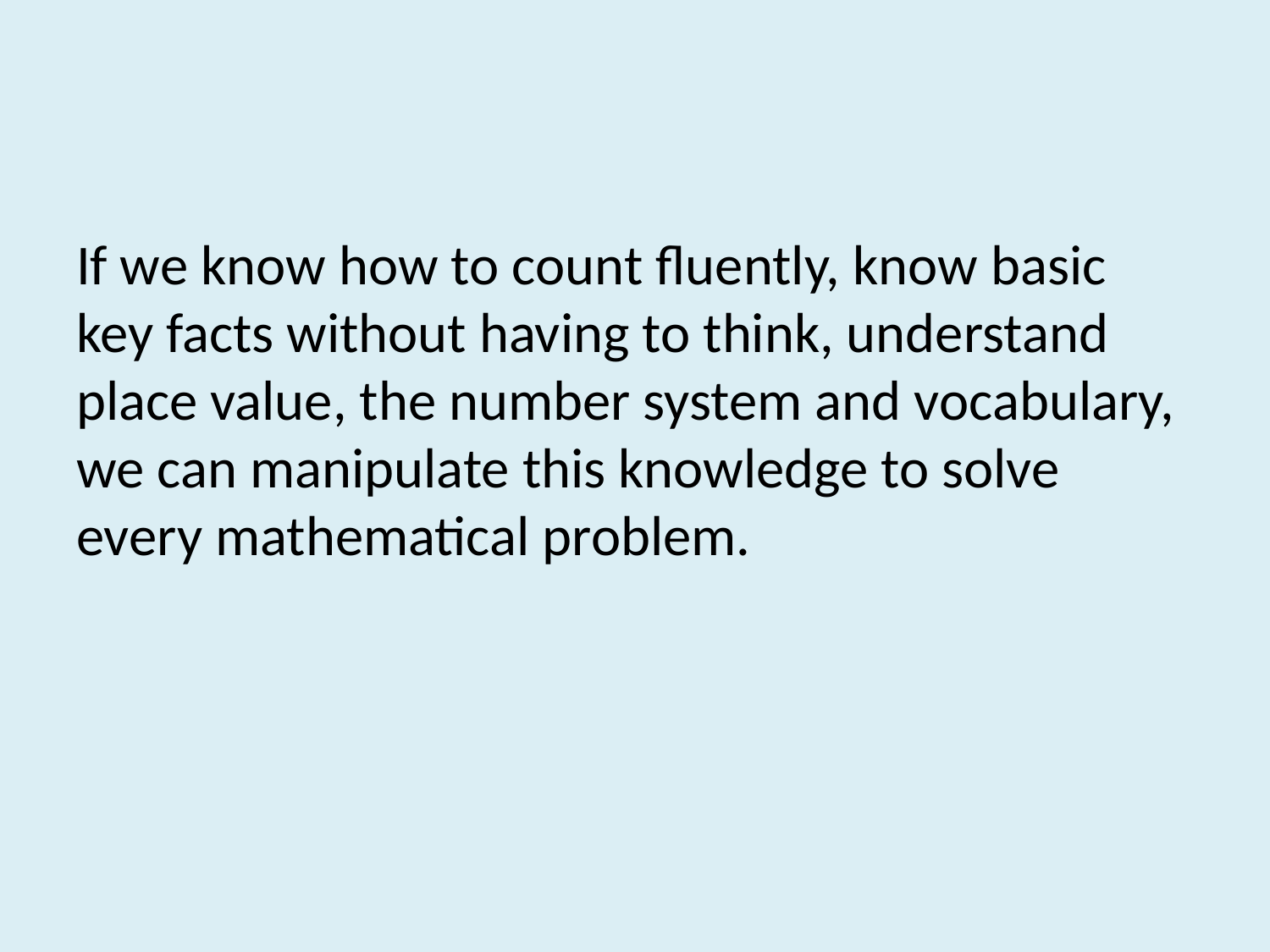

If we know how to count fluently, know basic key facts without having to think, understand place value, the number system and vocabulary, we can manipulate this knowledge to solve every mathematical problem.
#